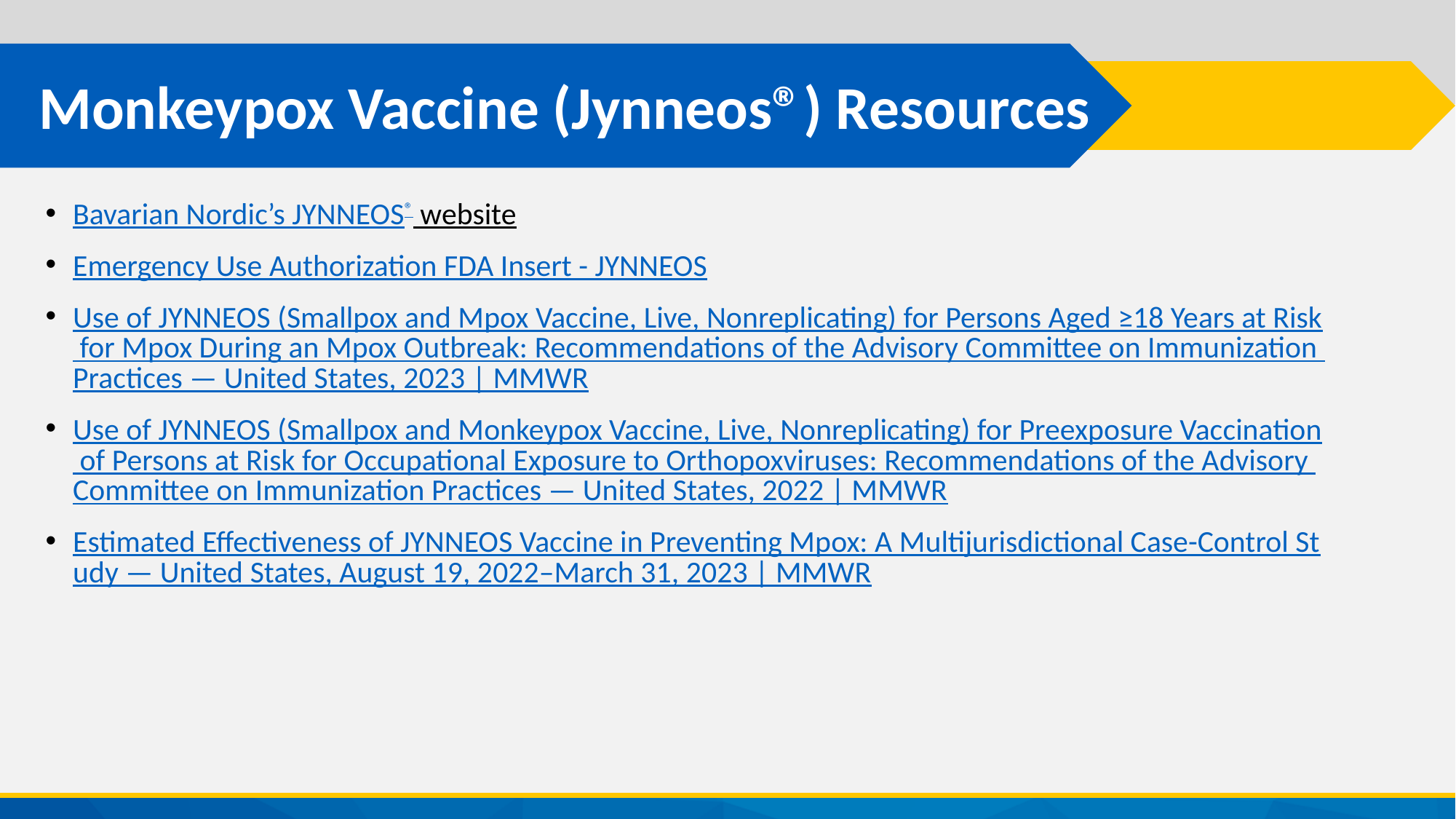

# Monkeypox Vaccine (Jynneos®) Resources
Bavarian Nordic’s JYNNEOS® website
Emergency Use Authorization FDA Insert - JYNNEOS
Use of JYNNEOS (Smallpox and Mpox Vaccine, Live, Nonreplicating) for Persons Aged ≥18 Years at Risk for Mpox During an Mpox Outbreak: Recommendations of the Advisory Committee on Immunization Practices — United States, 2023 | MMWR
Use of JYNNEOS (Smallpox and Monkeypox Vaccine, Live, Nonreplicating) for Preexposure Vaccination of Persons at Risk for Occupational Exposure to Orthopoxviruses: Recommendations of the Advisory Committee on Immunization Practices — United States, 2022 | MMWR
Estimated Effectiveness of JYNNEOS Vaccine in Preventing Mpox: A Multijurisdictional Case-Control Study — United States, August 19, 2022–March 31, 2023 | MMWR